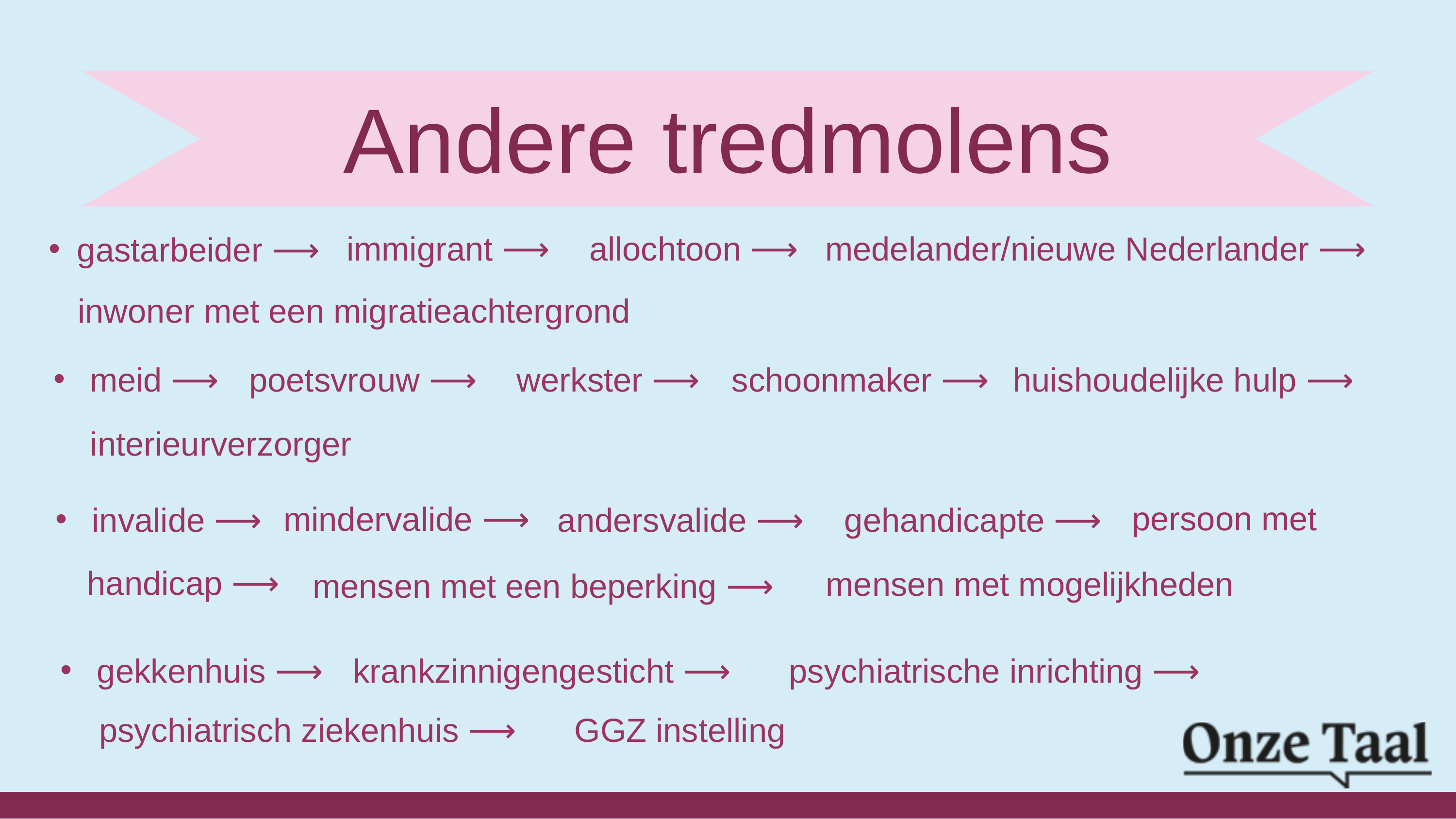

Andere tredmolens
gastarbeider ⟶
immigrant ⟶
allochtoon ⟶
medelander/nieuwe Nederlander ⟶
inwoner met een migratieachtergrond
meid ⟶
poetsvrouw ⟶
werkster ⟶
schoonmaker ⟶
huishoudelijke hulp ⟶
interieurverzorger
persoon met
mindervalide ⟶
invalide ⟶
andersvalide ⟶
gehandicapte ⟶
handicap ⟶
mensen met mogelijkheden
mensen met een beperking ⟶
gekkenhuis ⟶
krankzinnigengesticht ⟶
psychiatrische inrichting ⟶
psychiatrisch ziekenhuis ⟶
GGZ instelling